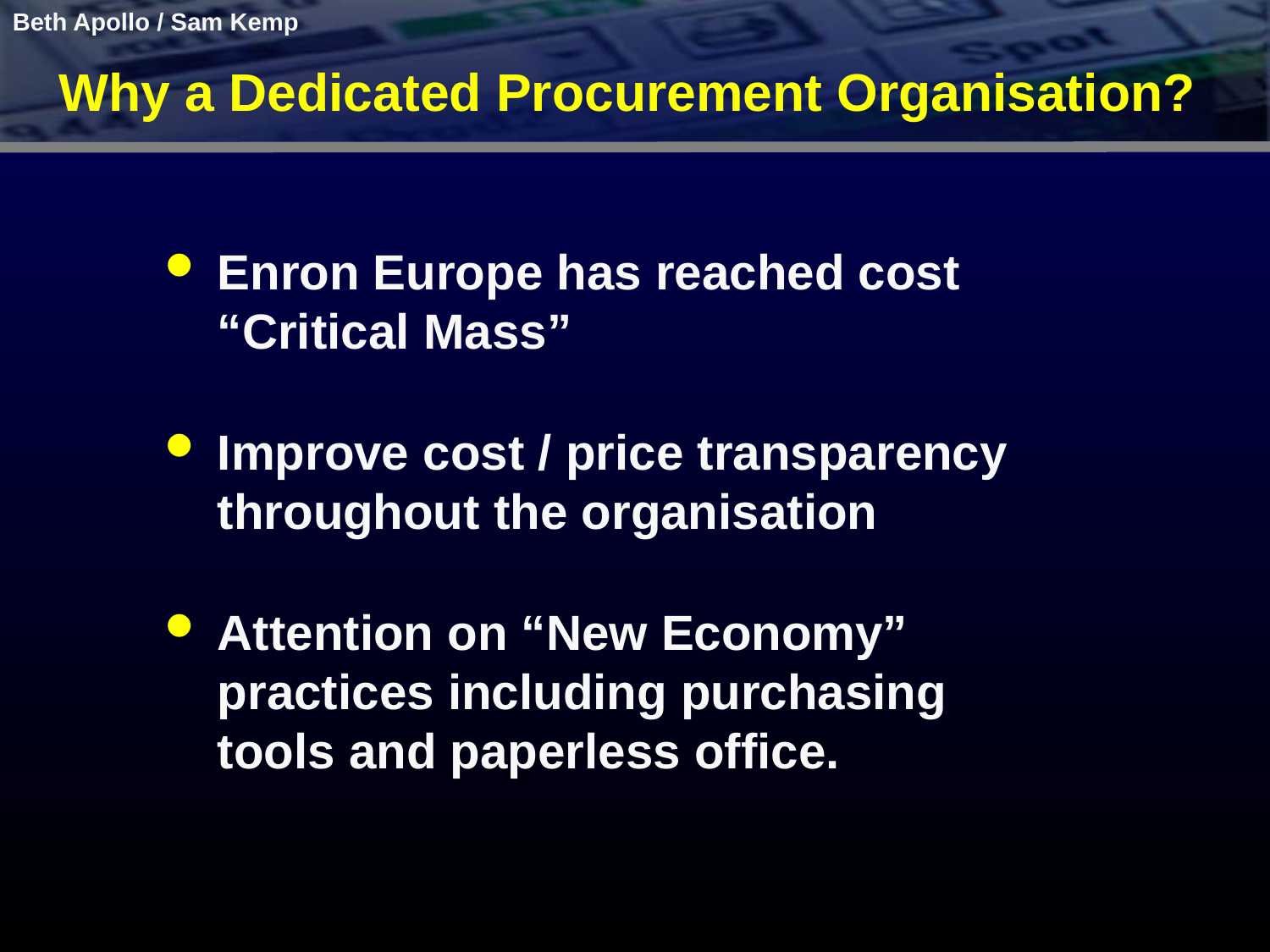

Beth Apollo / Sam Kemp
Why a Dedicated Procurement Organisation?
Enron Europe has reached cost “Critical Mass”
Improve cost / price transparency  throughout the organisation
Attention on “New Economy” practices including purchasing tools and paperless office.